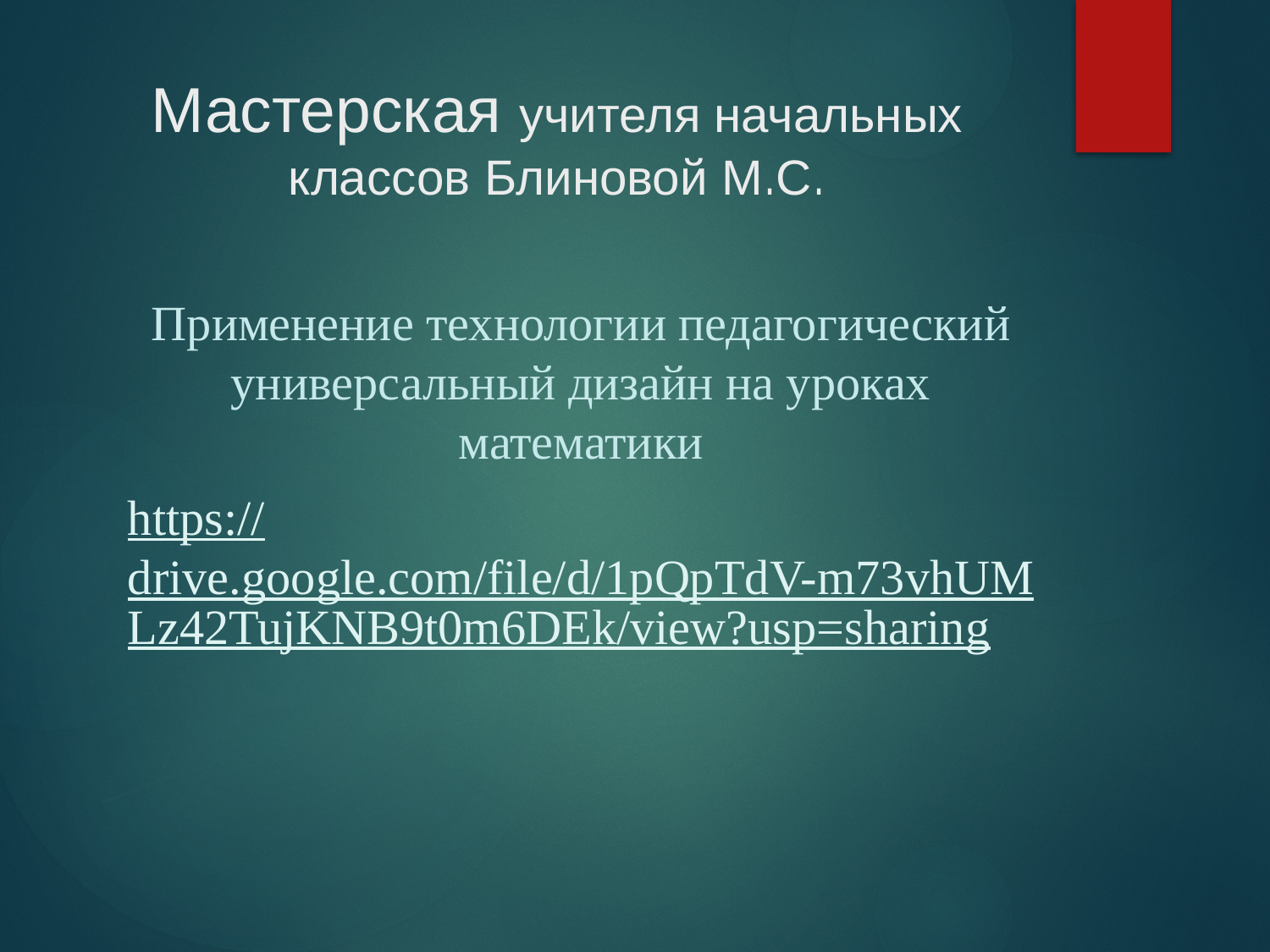

# Мастерская учителя начальных классов Блиновой М.С.
Применение технологии педагогический универсальный дизайн на уроках математики
https://drive.google.com/file/d/1pQpTdV-m73vhUMLz42TujKNB9t0m6DEk/view?usp=sharing